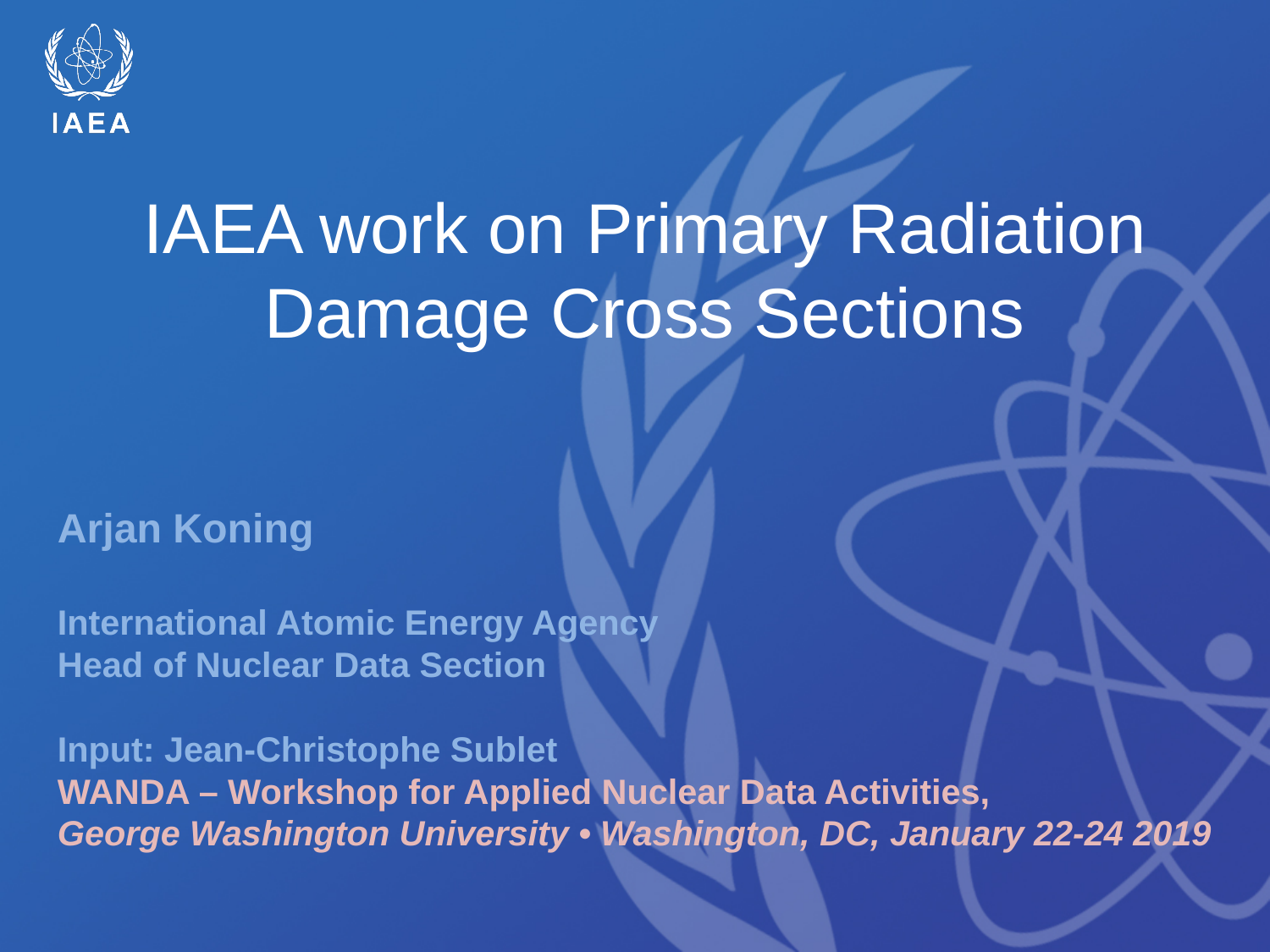

# IAEA work on Primary Radiation Damage Cross Sections
Arjan Koning

International Atomic Energy Agency
Head of Nuclear Data Section

Input: Jean-Christophe Sublet
WANDA – Workshop for Applied Nuclear Data Activities,
George Washington University • Washington, DC, January 22-24 2019